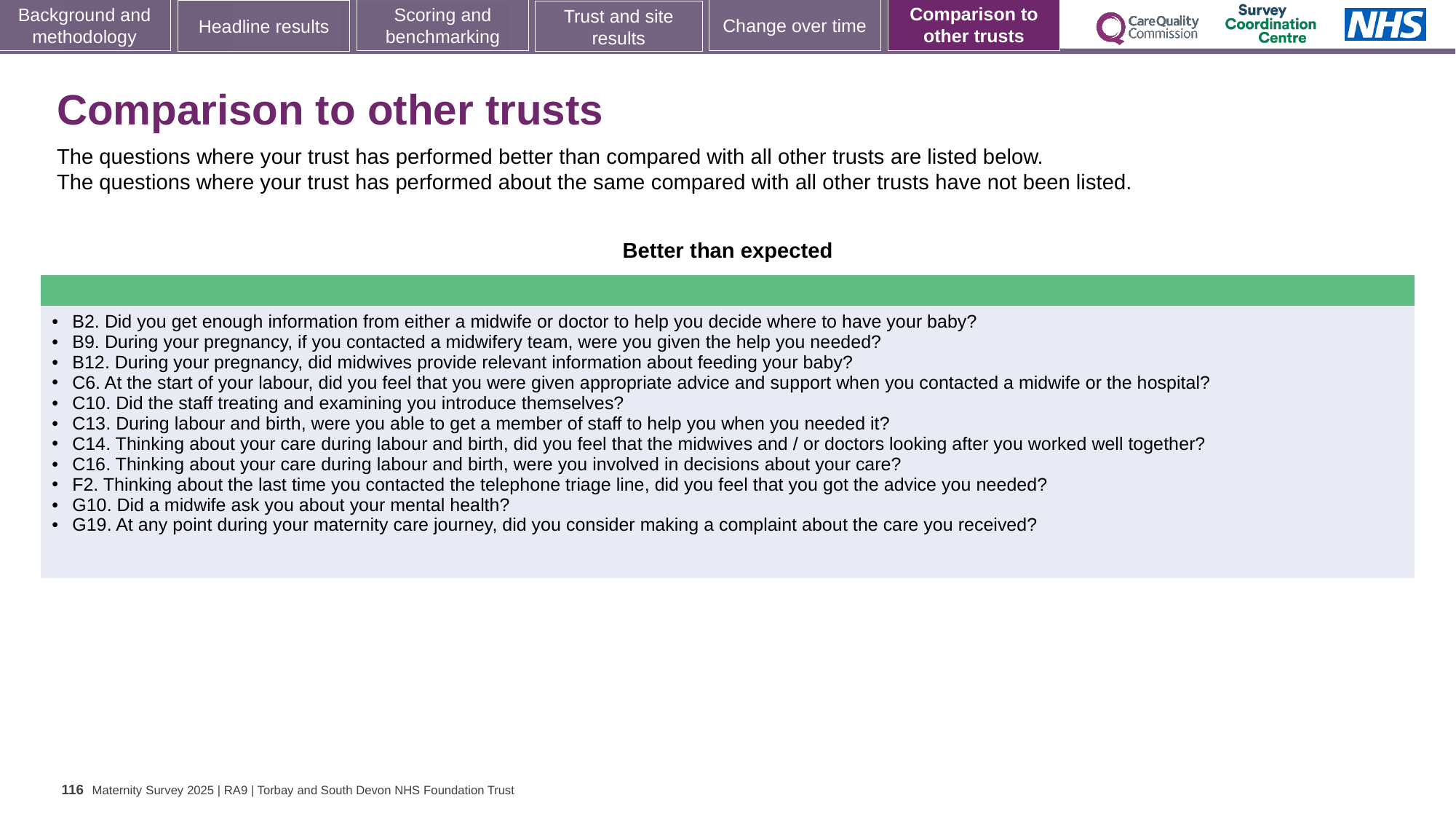

Comparison to other trusts
The questions where your trust has performed better than compared with all other trusts are listed below.
The questions where your trust has performed about the same compared with all other trusts have not been listed.
| Better than expected |
| --- |
|  |
| B2. Did you get enough information from either a midwife or doctor to help you decide where to have your baby? B9. During your pregnancy, if you contacted a midwifery team, were you given the help you needed? B12. During your pregnancy, did midwives provide relevant information about feeding your baby? C6. At the start of your labour, did you feel that you were given appropriate advice and support when you contacted a midwife or the hospital? C10. Did the staff treating and examining you introduce themselves? C13. During labour and birth, were you able to get a member of staff to help you when you needed it? C14. Thinking about your care during labour and birth, did you feel that the midwives and / or doctors looking after you worked well together? C16. Thinking about your care during labour and birth, were you involved in decisions about your care? F2. Thinking about the last time you contacted the telephone triage line, did you feel that you got the advice you needed? G10. Did a midwife ask you about your mental health? G19. At any point during your maternity care journey, did you consider making a complaint about the care you received? |
116